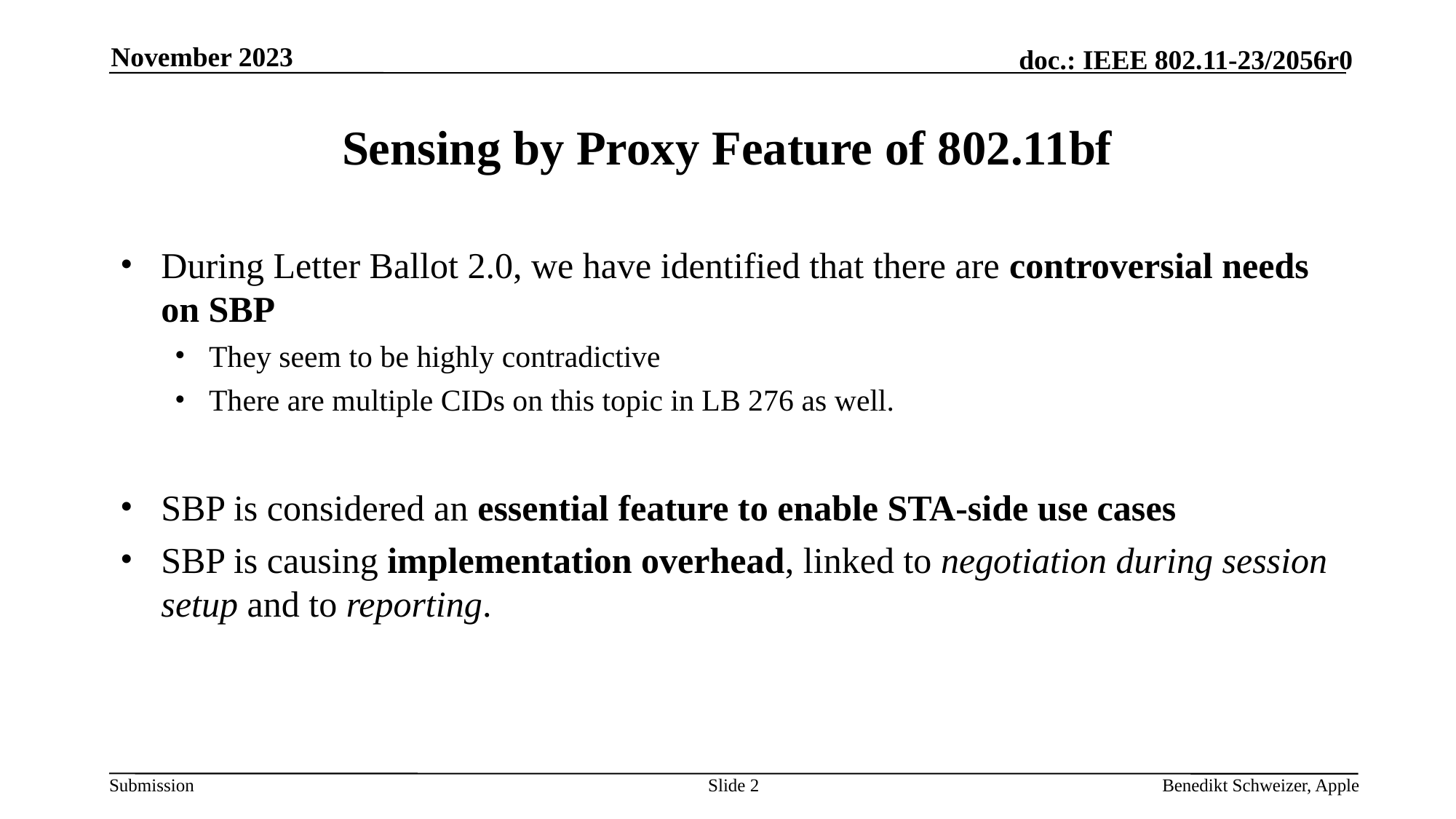

November 2023
# Sensing by Proxy Feature of 802.11bf
During Letter Ballot 2.0, we have identified that there are controversial needs on SBP
They seem to be highly contradictive
There are multiple CIDs on this topic in LB 276 as well.

SBP is considered an essential feature to enable STA-side use cases
SBP is causing implementation overhead, linked to negotiation during session setup and to reporting.
Slide 2
Benedikt Schweizer, Apple